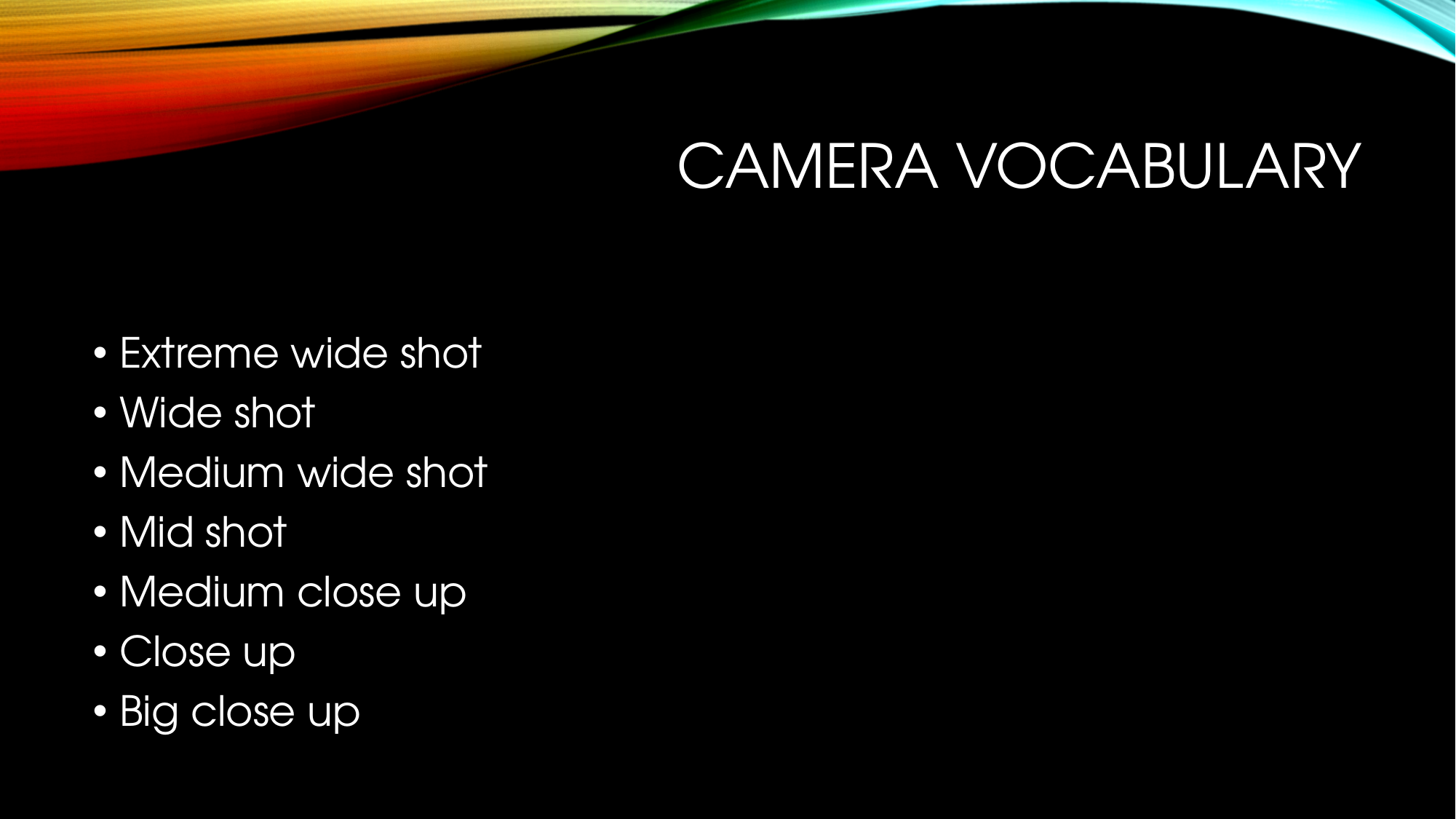

# Camera Vocabulary

Extreme wide shot
Wide shot
Medium wide shot
Mid shot
Medium close up
Close up
Big close up